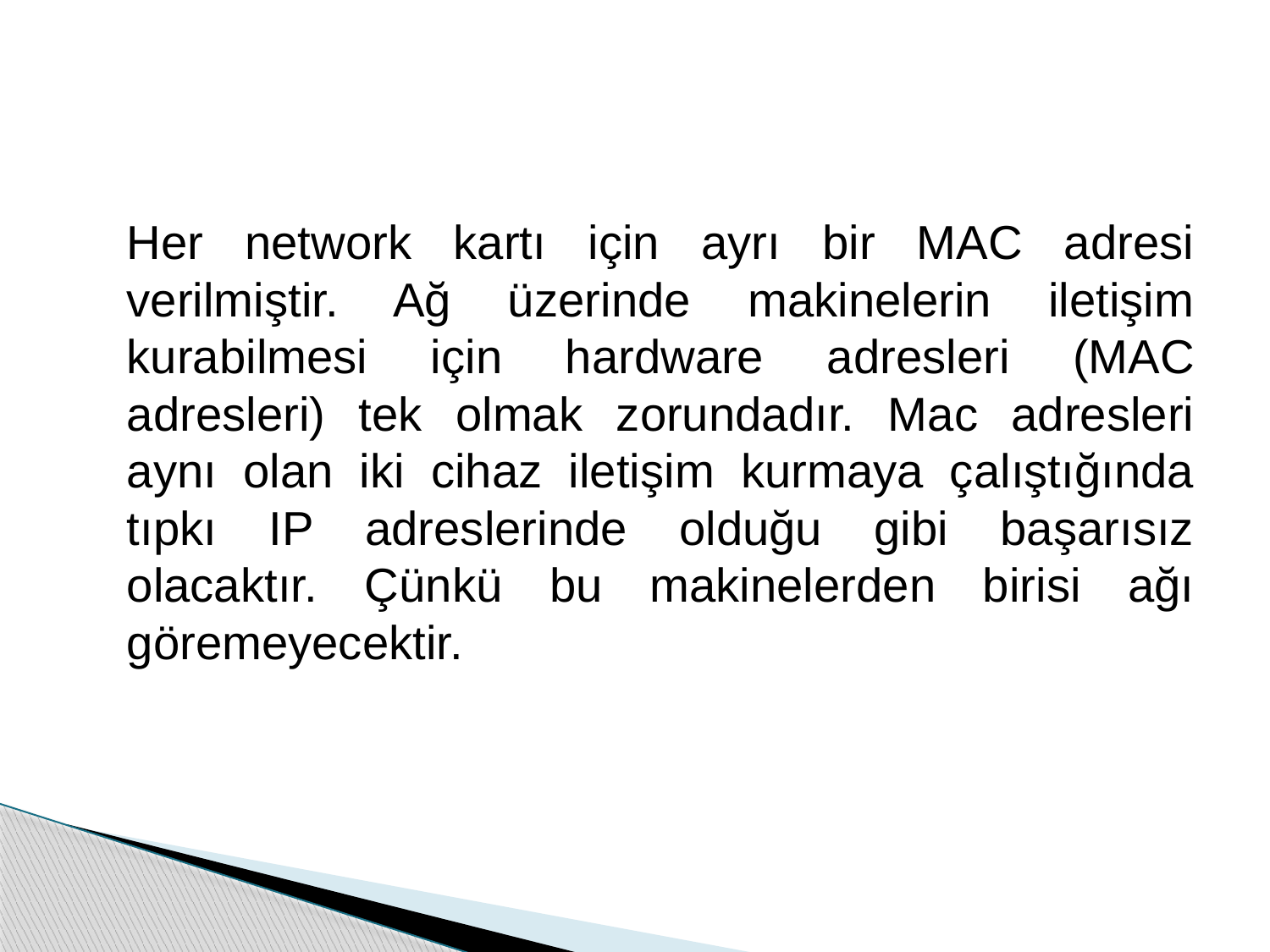

Her network kartı için ayrı bir MAC adresi verilmiştir. Ağ üzerinde makinelerin iletişim kurabilmesi için hardware adresleri (MAC adresleri) tek olmak zorundadır. Mac adresleri aynı olan iki cihaz iletişim kurmaya çalıştığında tıpkı IP adreslerinde olduğu gibi başarısız olacaktır. Çünkü bu makinelerden birisi ağı göremeyecektir.